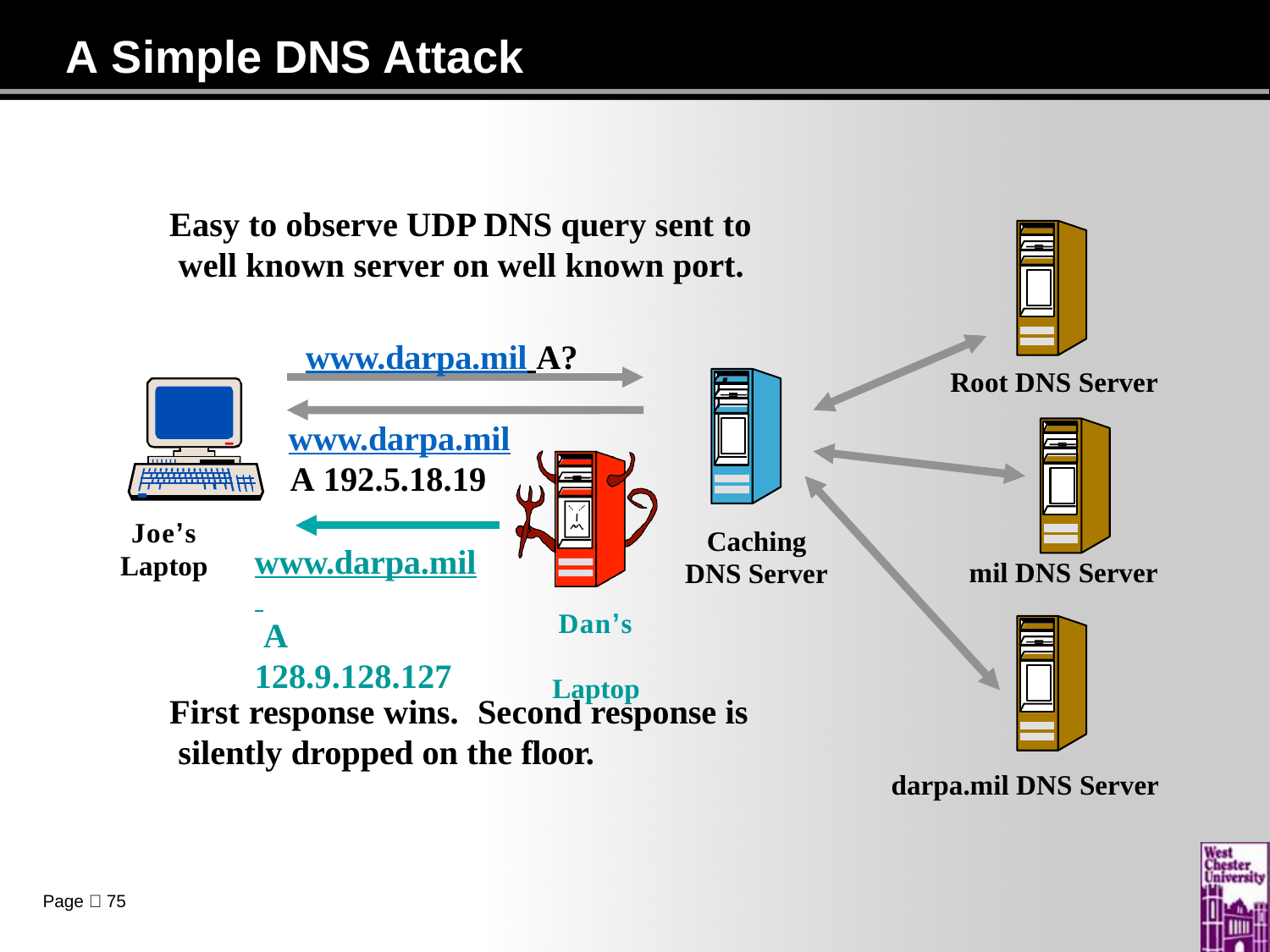

# A Simple DNS Attack
Easy to observe UDP DNS query sent to  well known server on well known port.

www.darpa.mil A?

Root DNS Server

www.darpa.mil
 		A 192.5.18.19

Joe’s  Laptop

Caching  DNS Server

www.darpa.mil  A 128.9.128.127

mil DNS Server
Dan’s  Laptop

First response wins.	Second response is  silently dropped on the floor.
darpa.mil DNS Server